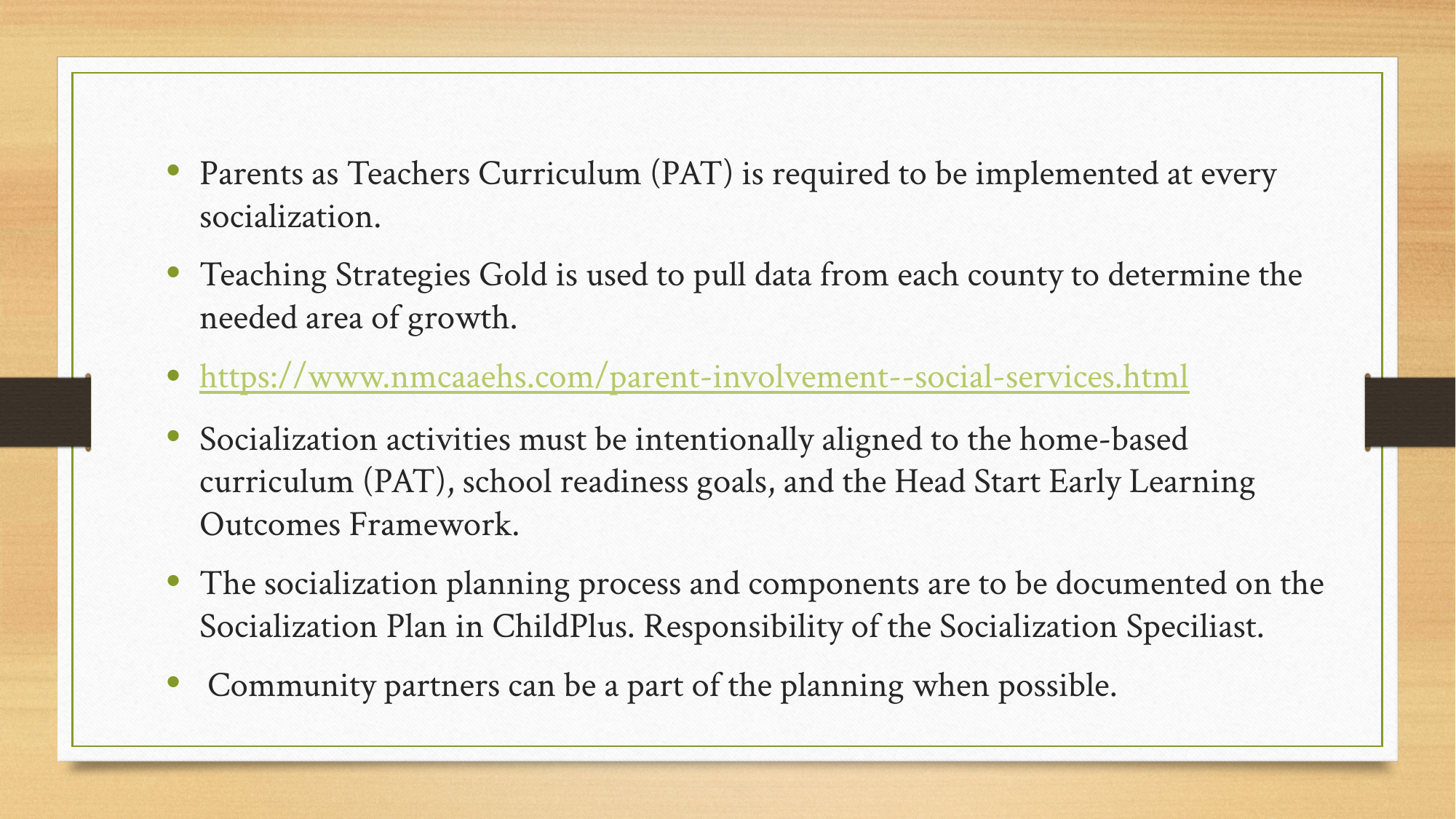

Parents as Teachers Curriculum (PAT) is required to be implemented at every socialization.
Teaching Strategies Gold is used to pull data from each county to determine the needed area of growth.
https://www.nmcaaehs.com/parent-involvement--social-services.html
Socialization activities must be intentionally aligned to the home-based curriculum (PAT), school readiness goals, and the Head Start Early Learning Outcomes Framework.
The socialization planning process and components are to be documented on the Socialization Plan in ChildPlus. Responsibility of the Socialization Speciliast.
 Community partners can be a part of the planning when possible.